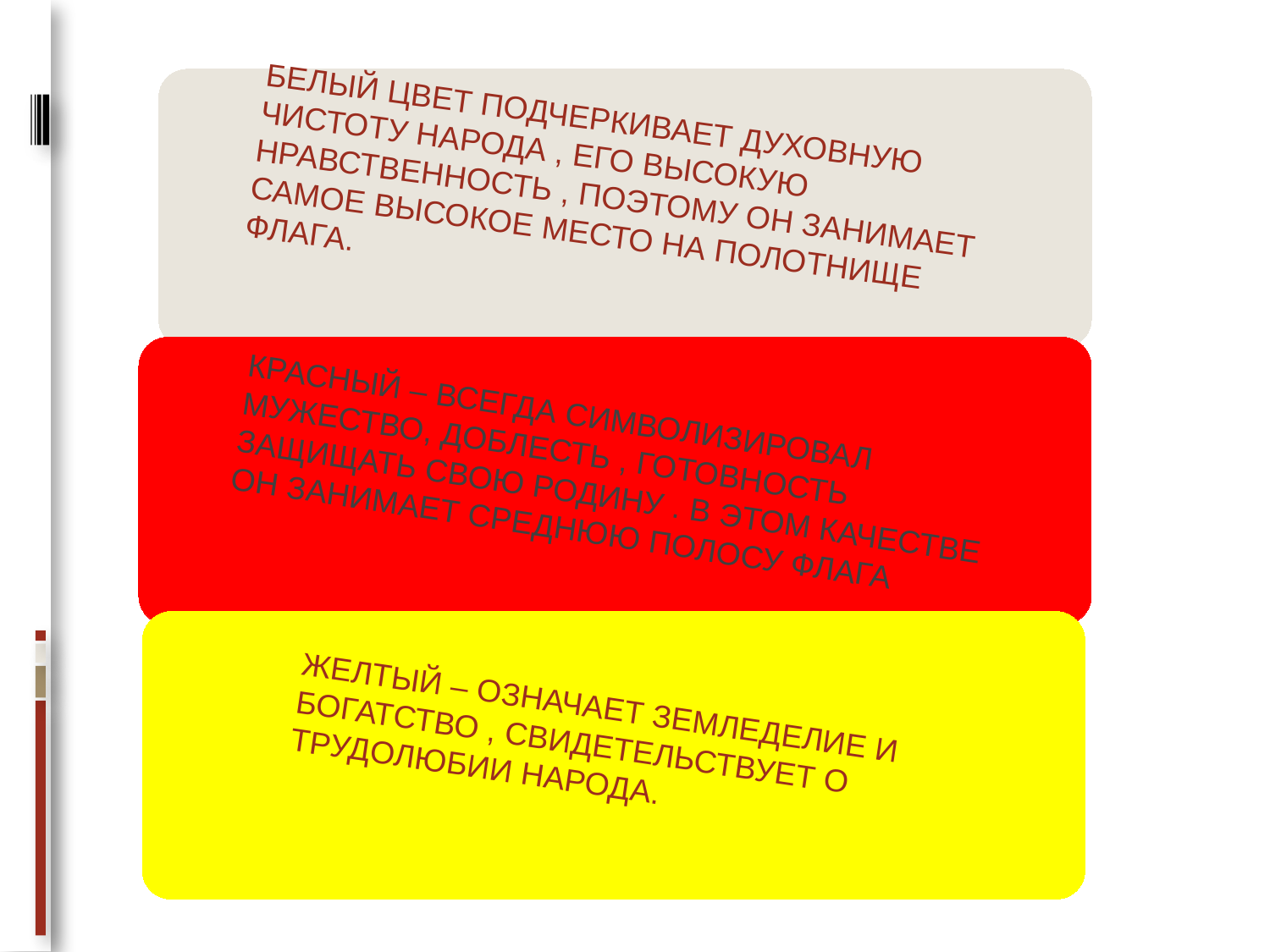

БЕЛЫЙ ЦВЕТ ПОДЧЕРКИВАЕТ ДУХОВНУЮ ЧИСТОТУ НАРОДА , ЕГО ВЫСОКУЮ НРАВСТВЕННОСТЬ , ПОЭТОМУ ОН ЗАНИМАЕТ САМОЕ ВЫСОКОЕ МЕСТО НА ПОЛОТНИЩЕ ФЛАГА.

КРАСНЫЙ – ВСЕГДА СИМВОЛИЗИРОВАЛ МУЖЕСТВО, ДОБЛЕСТЬ , ГОТОВНОСТЬ ЗАЩИЩАТЬ СВОЮ РОДИНУ . В ЭТОМ КАЧЕСТВЕ ОН ЗАНИМАЕТ СРЕДНЮЮ ПОЛОСУ ФЛАГА

ЖЕЛТЫЙ – ОЗНАЧАЕТ ЗЕМЛЕДЕЛИЕ И БОГАТСТВО , СВИДЕТЕЛЬСТВУЕТ О ТРУДОЛЮБИИ НАРОДА.